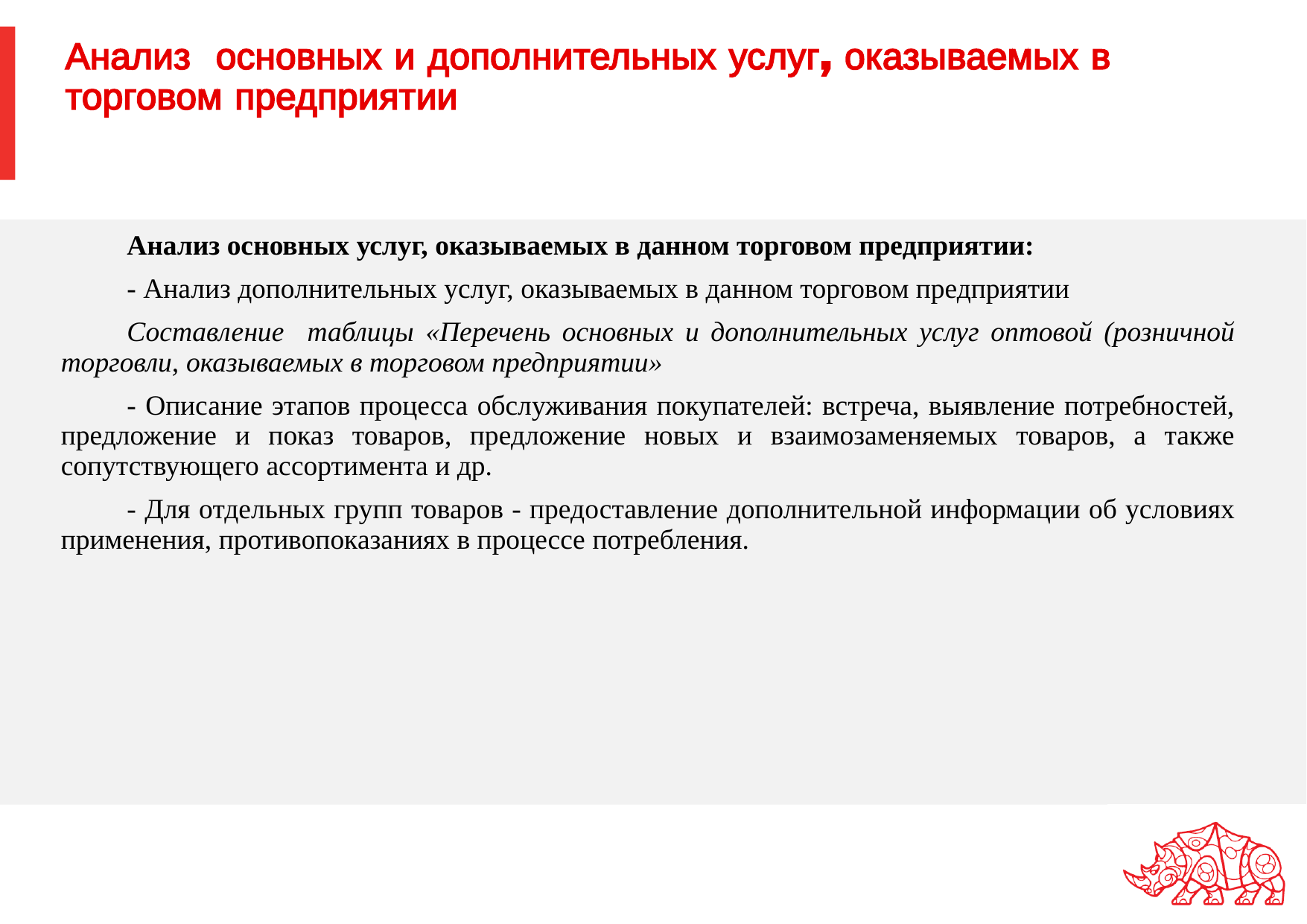

# Анализ  основных и дополнительных услуг, оказываемых в  торговом предприятии
Анализ основных услуг, оказываемых в данном торговом предприятии:
- Анализ дополнительных услуг, оказываемых в данном торговом предприятии
Составление  таблицы «Перечень основных и дополнительных услуг оптовой (розничной торговли, оказываемых в торговом предприятии»
- Описание этапов процесса обслуживания покупателей: встреча, выявление потребностей, предложение и показ товаров, предложение новых и взаимозаменяемых товаров, а также сопутствующего ассортимента и др.
- Для отдельных групп товаров - предоставление дополнительной информации об условиях применения, противопоказаниях в процессе потребления.